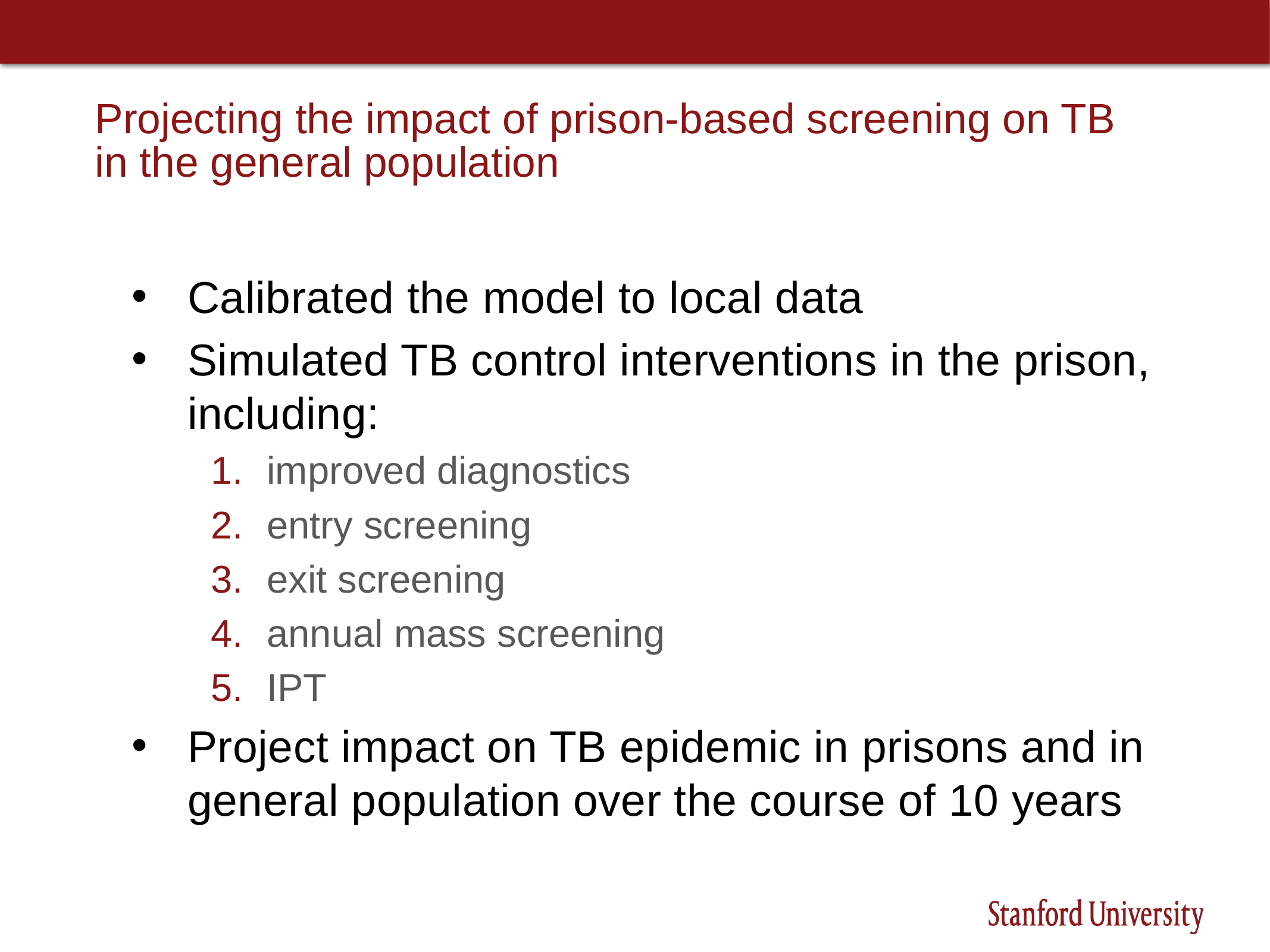

# Projecting the impact of prison-based screening on TB in the general population
Calibrated the model to local data
Simulated TB control interventions in the prison, including:
improved diagnostics
entry screening
exit screening
annual mass screening
IPT
Project impact on TB epidemic in prisons and in general population over the course of 10 years